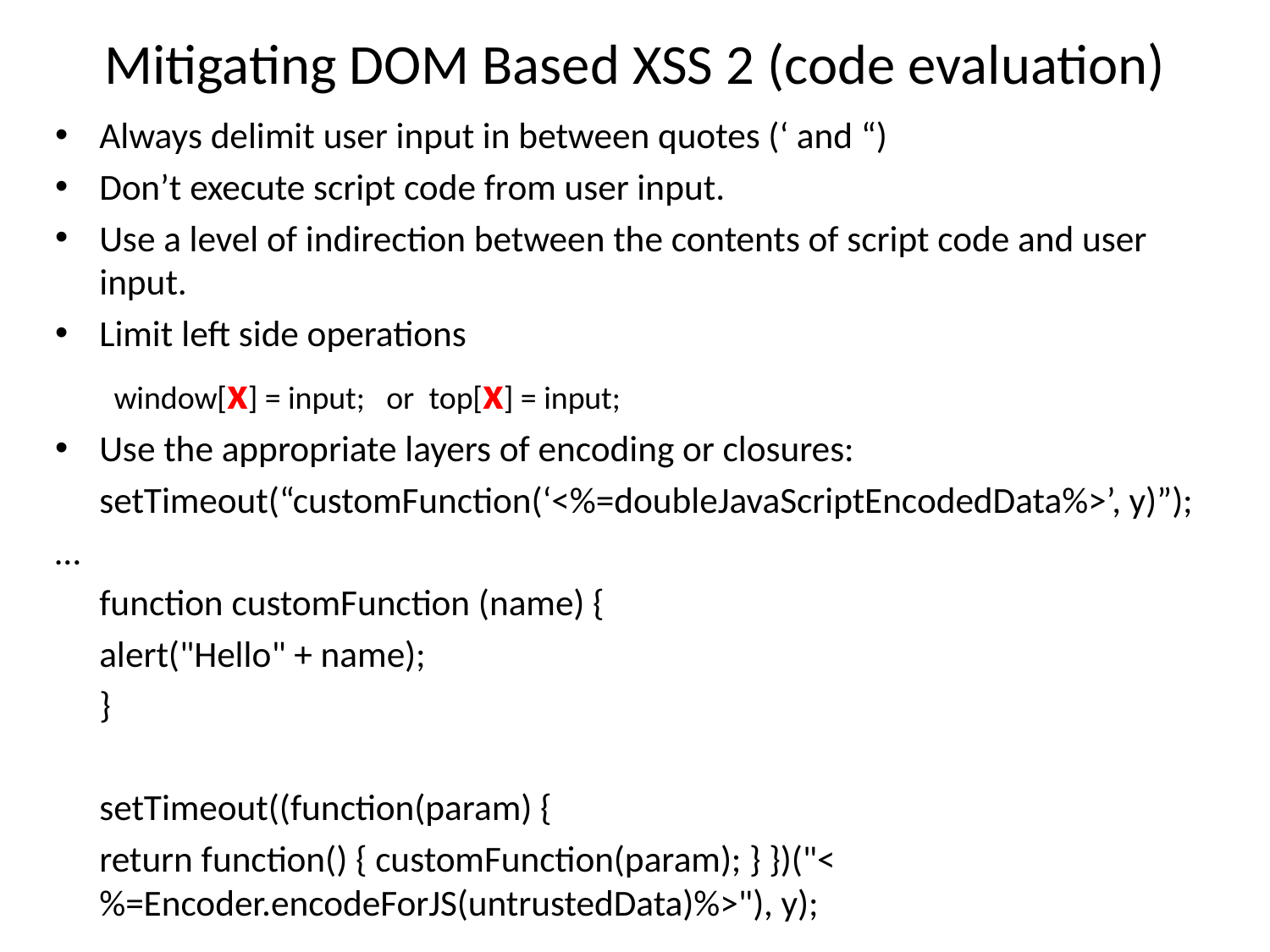

# Mitigating DOM Based XSS 2 (code evaluation)
Always delimit user input in between quotes (‘ and “)
Don’t execute script code from user input.
Use a level of indirection between the contents of script code and user input.
Limit left side operations
window[x] = input;   or  top[x] = input;
Use the appropriate layers of encoding or closures:
	setTimeout(“customFunction(‘<%=doubleJavaScriptEncodedData%>’, y)”);
…
	function customFunction (name) {
		alert("Hello" + name);
	}

	setTimeout((function(param) {
		return function() { customFunction(param); } })("<%=Encoder.encodeForJS(untrustedData)%>"), y);